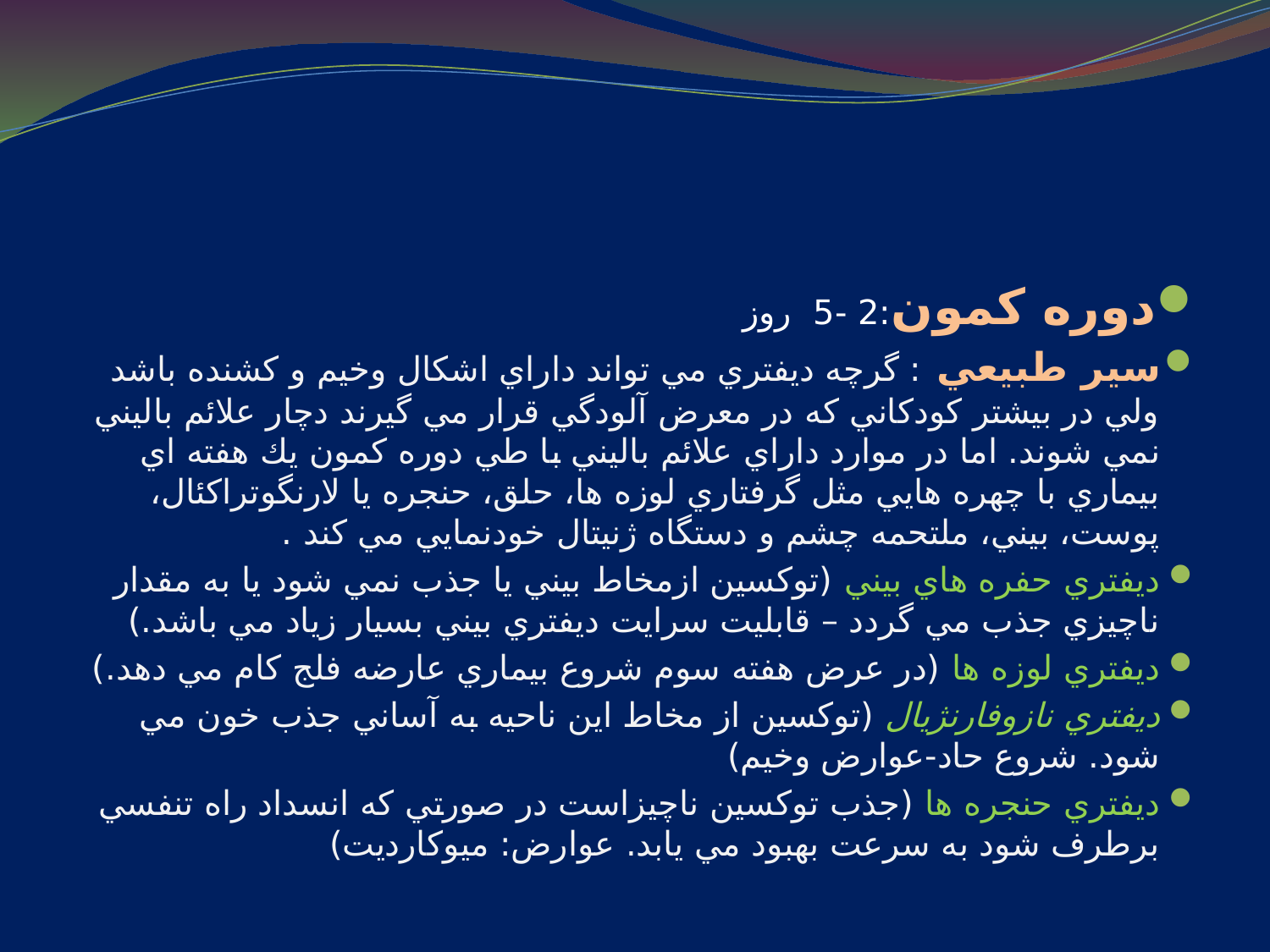

#
دوره كمون:2 -5  روز
سير طبيعي : گرچه ديفتري مي تواند داراي اشكال وخيم و كشنده باشد ولي در بيشتر كودكاني كه در معرض آلودگي قرار مي گيرند دچار علائم باليني نمي شوند. اما در موارد داراي علائم باليني با طي دوره كمون يك هفته اي بيماري با چهره هايي مثل گرفتاري لوزه ها، حلق، حنجره يا لارنگوتراكئال، پوست، بيني، ملتحمه چشم و دستگاه ژنيتال خودنمايي مي كند .
ديفتري حفره هاي بيني (توكسين ازمخاط بيني يا جذب نمي شود يا به مقدار ناچيزي جذب مي گردد – قابليت سرايت ديفتري بيني بسيار زياد مي باشد.)
ديفتري لوزه ها (در عرض هفته سوم شروع بيماري عارضه فلج كام مي دهد.)
ديفتري نازوفارنژيال (توكسين از مخاط اين ناحيه به آساني جذب خون مي شود. شروع حاد-عوارض وخيم)
ديفتري حنجره ها (جذب توكسين ناچيزاست در صورتي كه انسداد راه تنفسي برطرف شود به سرعت بهبود مي يابد. عوارض: ميوكارديت)